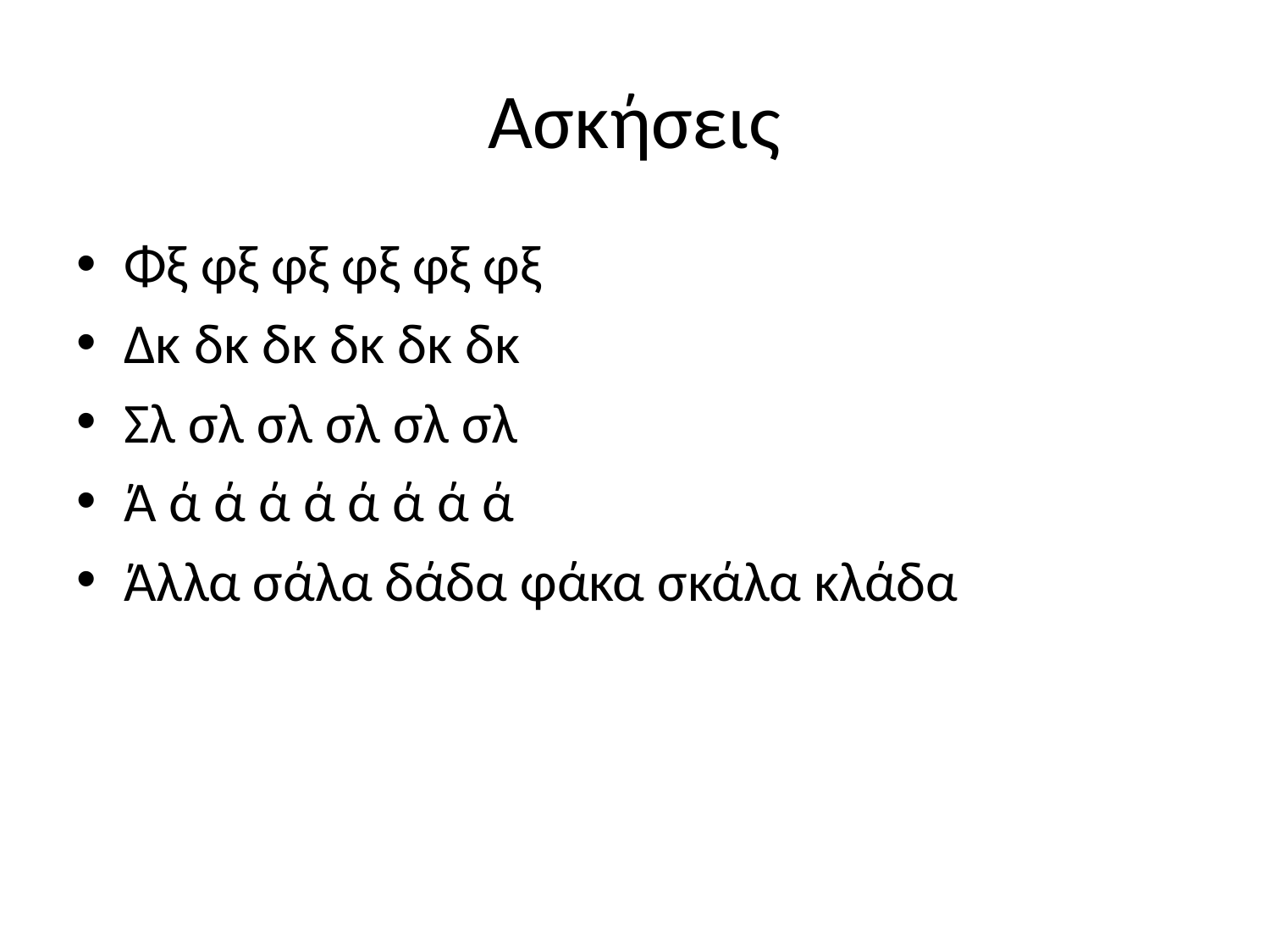

# Ασκήσεις
Φξ φξ φξ φξ φξ φξ
Δκ δκ δκ δκ δκ δκ
Σλ σλ σλ σλ σλ σλ
Ά ά ά ά ά ά ά ά ά
Άλλα σάλα δάδα φάκα σκάλα κλάδα